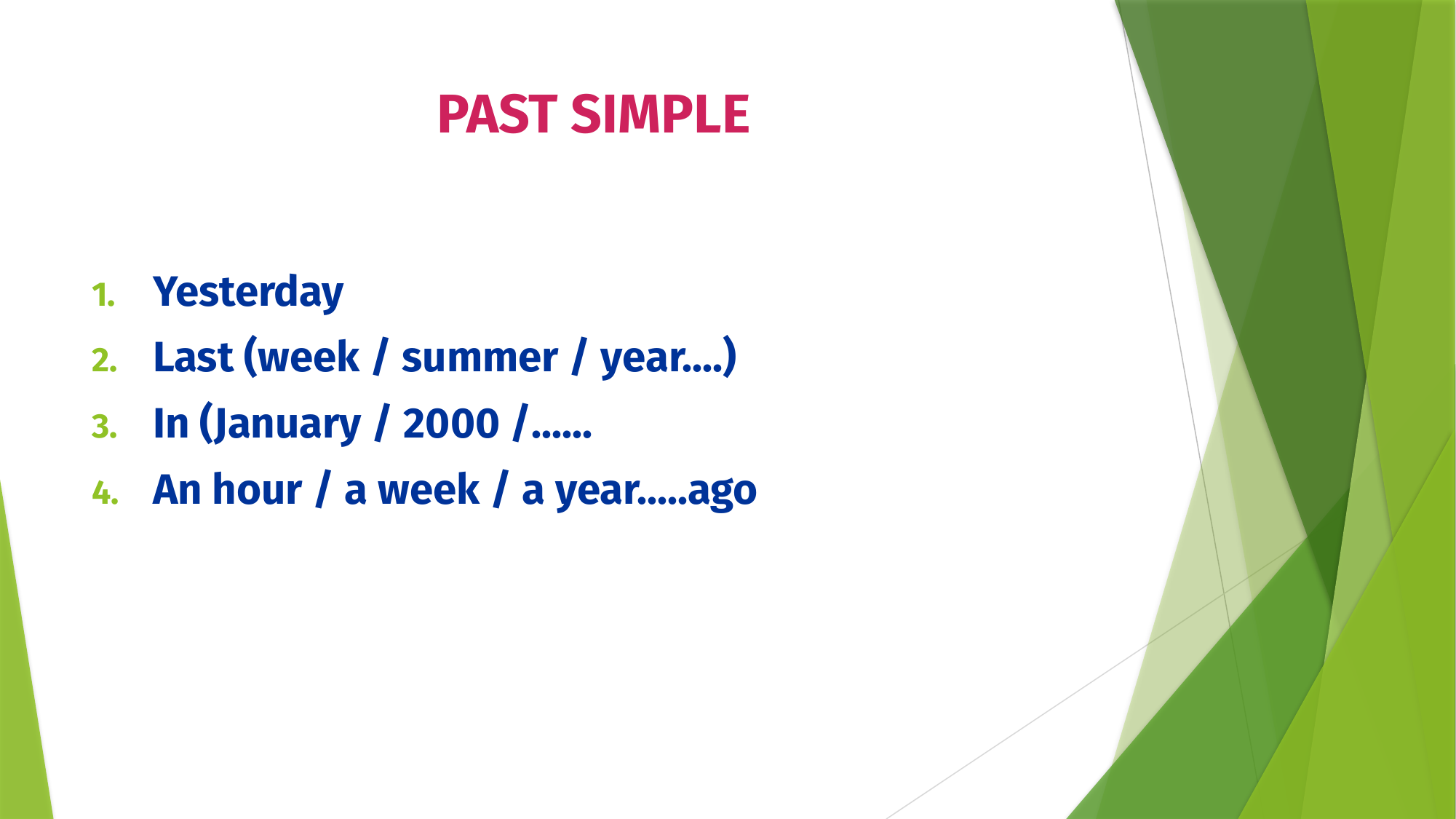

# PAST SIMPLE
Yesterday
Last (week / summer / year....)
In (January / 2000 /......
An hour / a week / a year.....ago